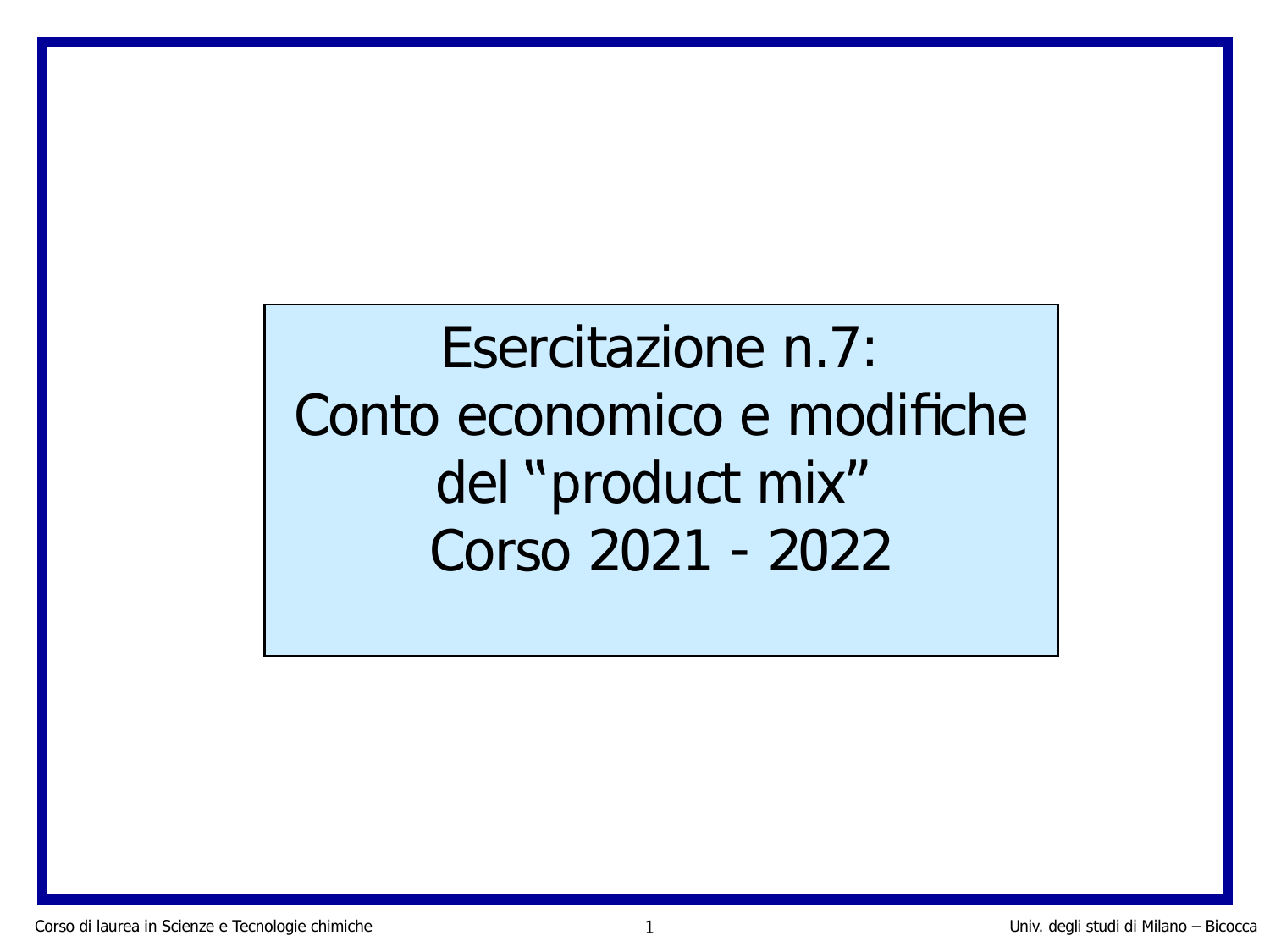

Esercitazione n.7:
Conto economico e modifiche del “product mix”
Corso 2021 - 2022

1